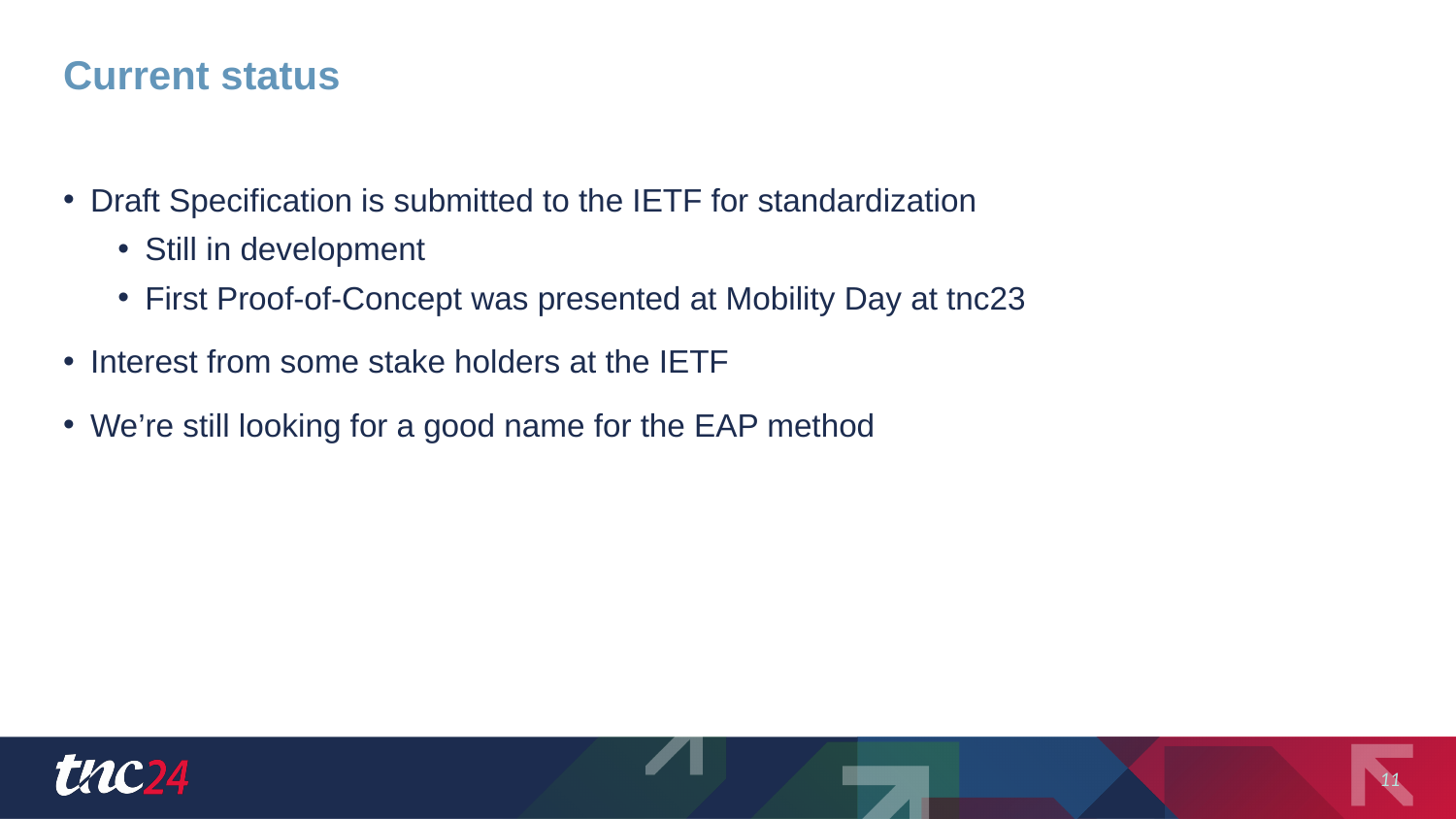

# Current status
Draft Specification is submitted to the IETF for standardization
Still in development
First Proof-of-Concept was presented at Mobility Day at tnc23
Interest from some stake holders at the IETF
We’re still looking for a good name for the EAP method
11